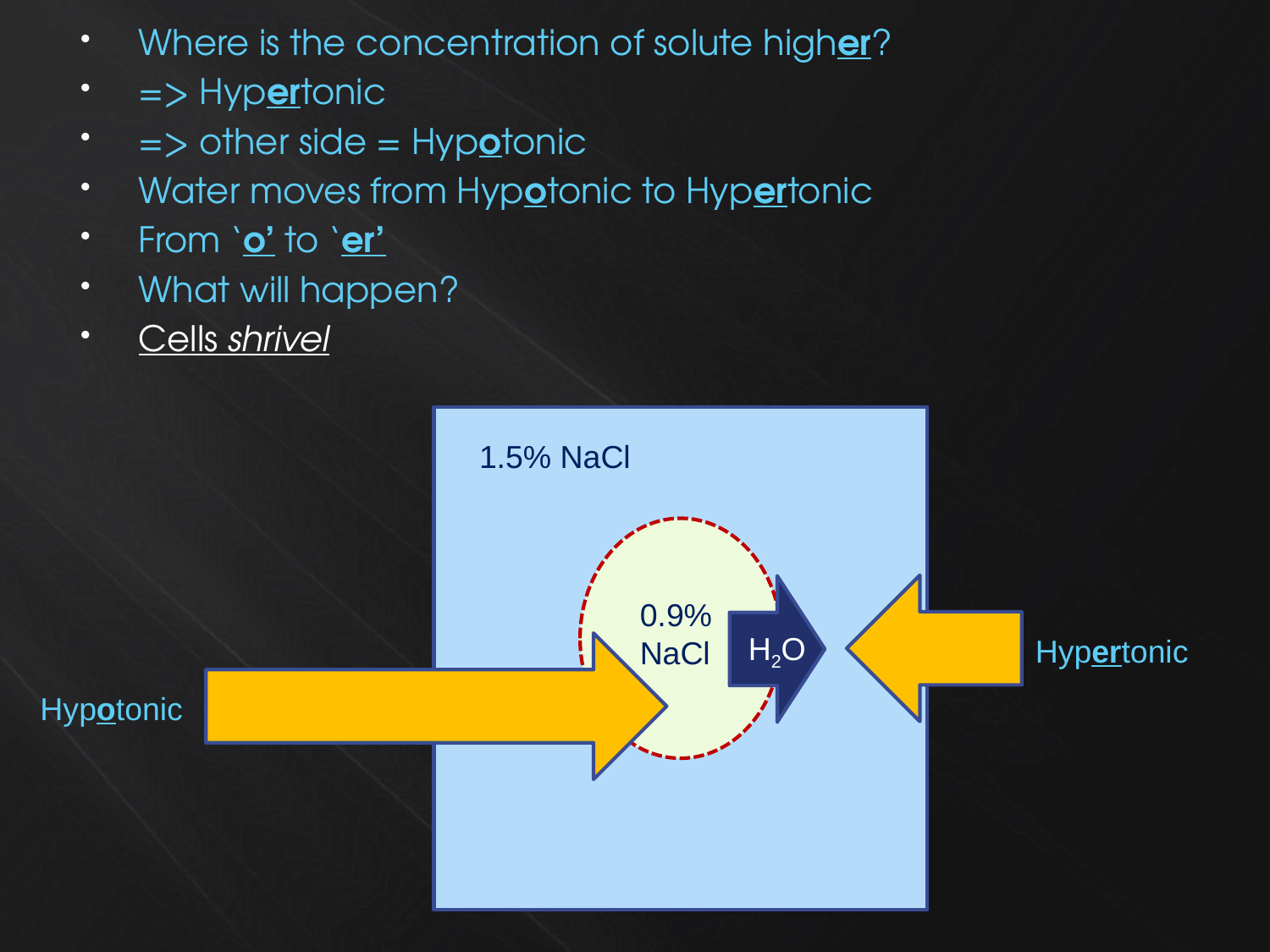

Where is the concentration of solute higher?
=> Hypertonic
=> other side = Hypotonic
Water moves from Hypotonic to Hypertonic
From ‘o’ to ‘er’
What will happen?
Cells shrivel

1.5% NaCl

0.9%
NaCl
H2O
Hypertonic

   Hypotonic